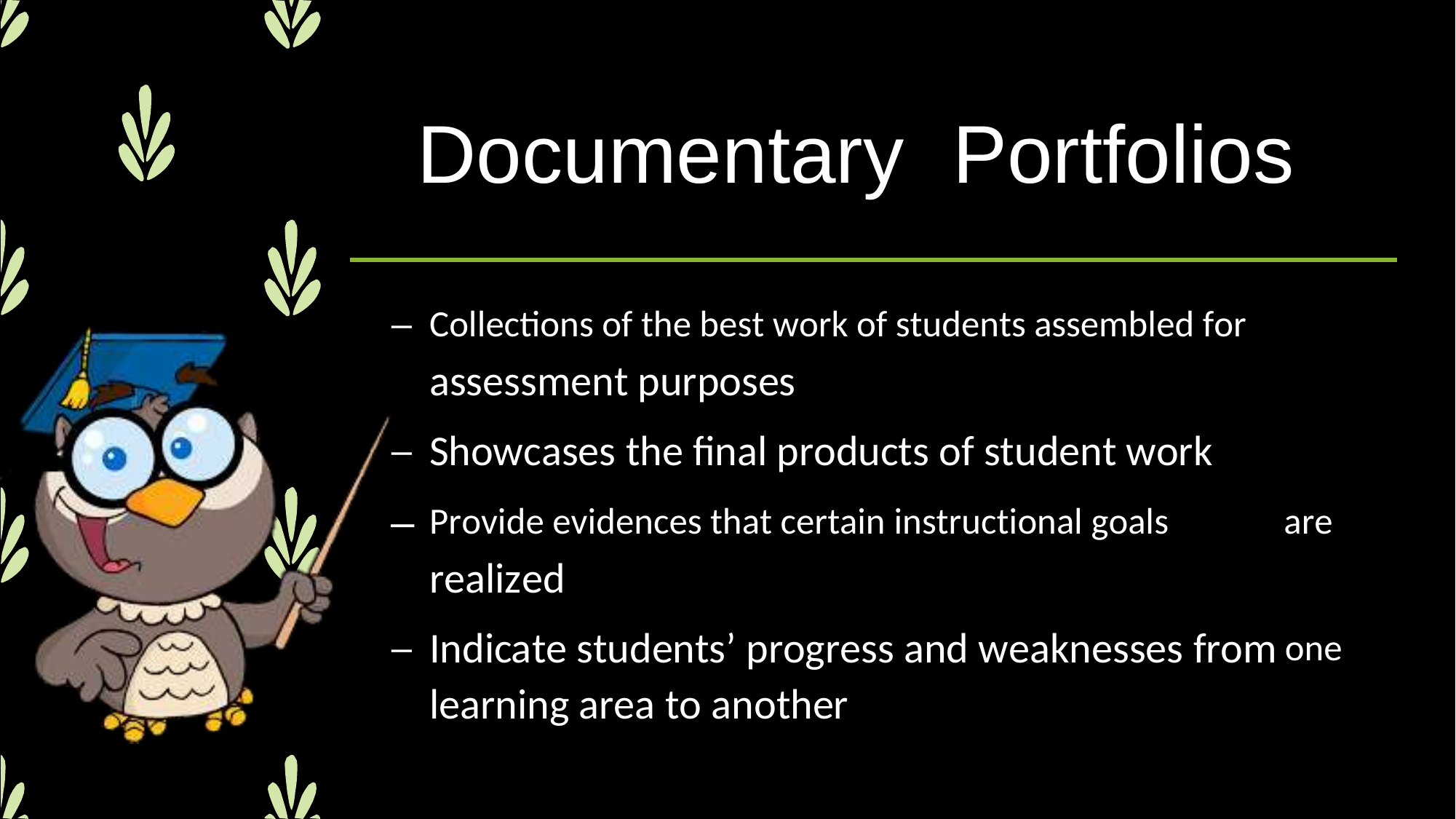

Documentary
Portfolios

Collections of the best work of students assembled for
assessment purposes
Showcases the final products of student work
–

–
–
Provide evidences that certain instructional goals
realized
Indicate students’ progress and weaknesses from
learning area to another
are
one
–